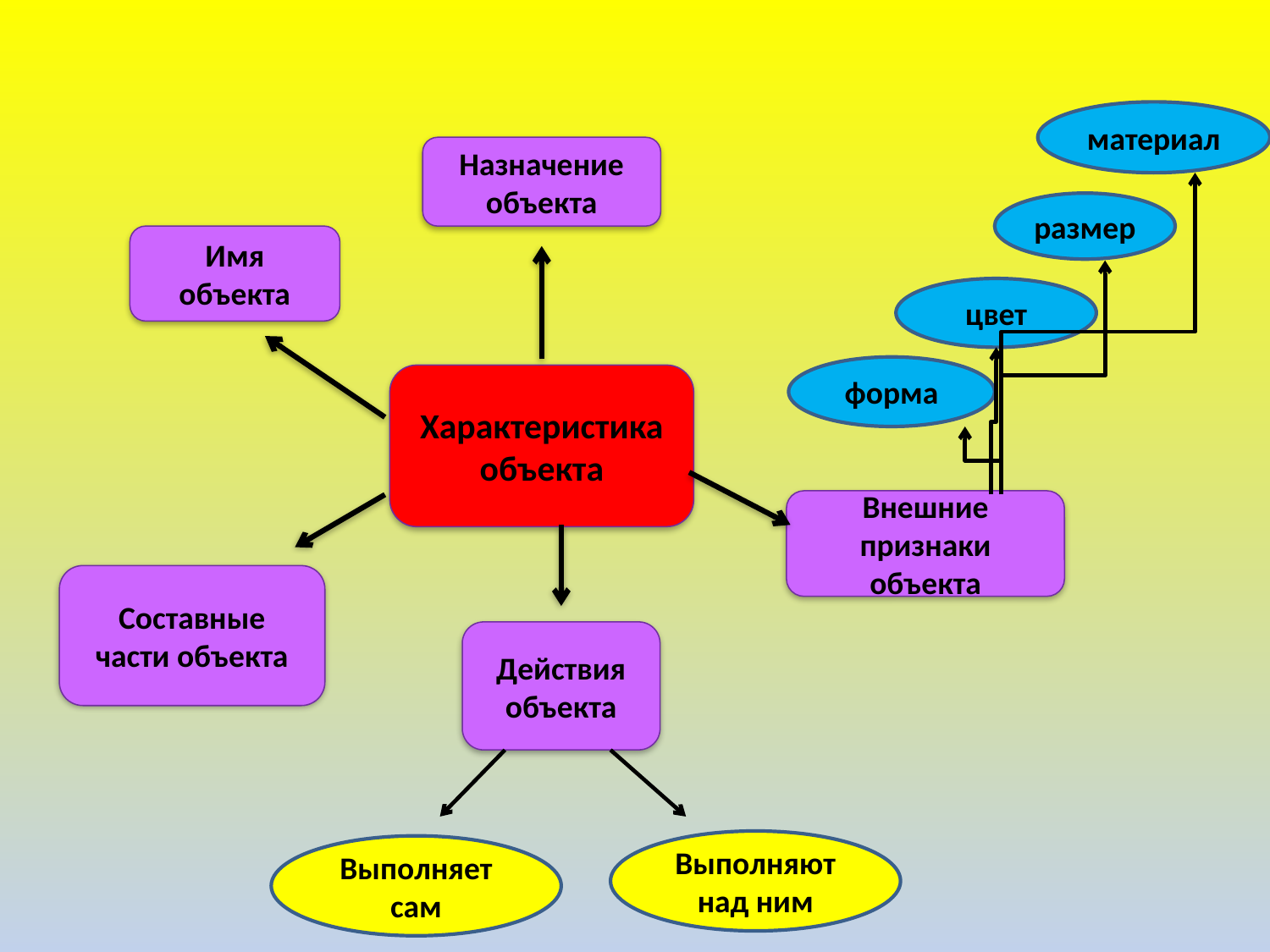

материал
Назначение объекта
размер
Имя объекта
цвет
форма
Характеристика объекта
Внешние признаки объекта
Составные части объекта
Действия объекта
Выполняют над ним
Выполняет сам